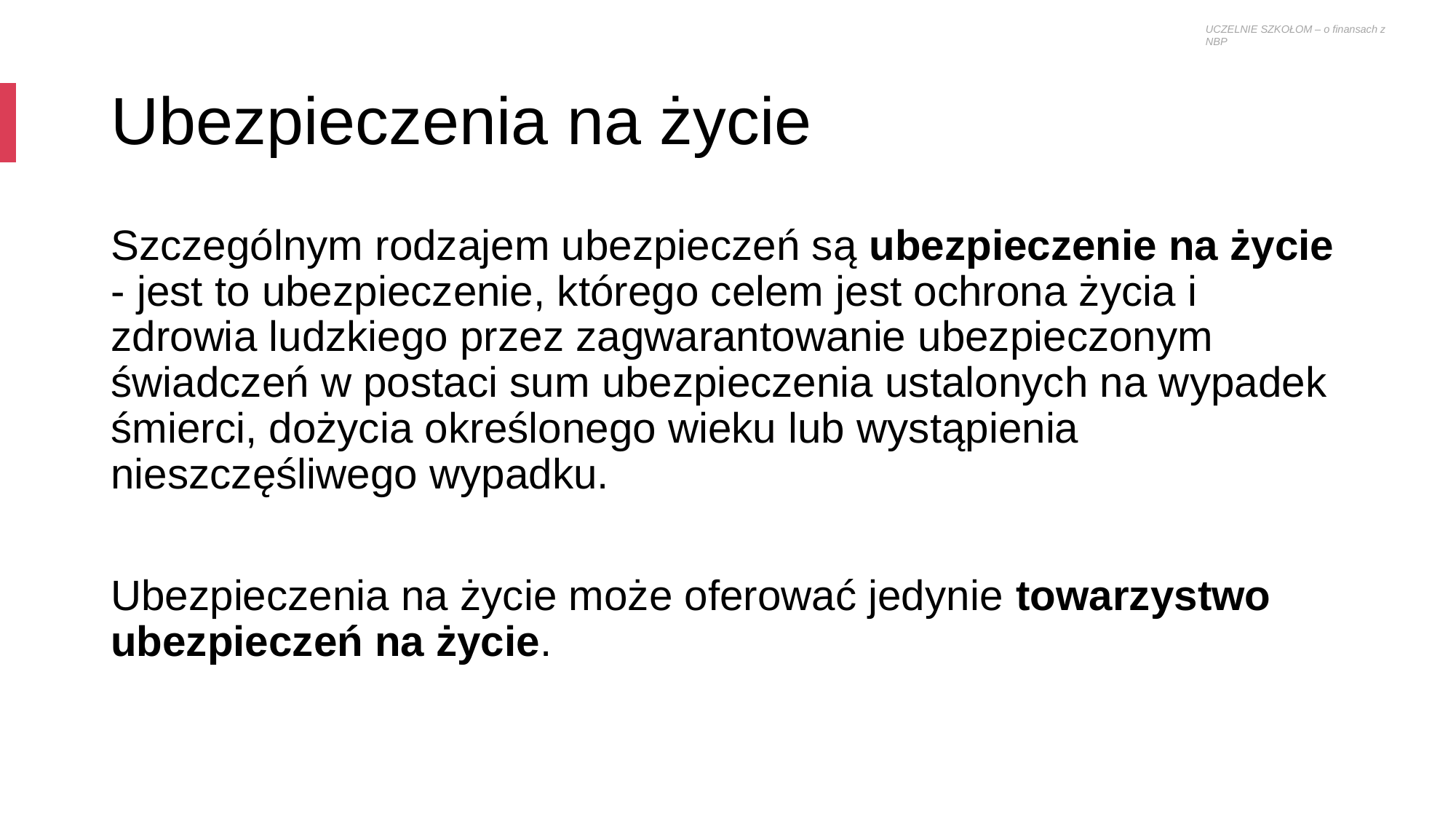

UCZELNIE SZKOŁOM – o finansach z NBP
# Ubezpieczenia na życie

Szczególnym rodzajem ubezpieczeń są ubezpieczenie na życie - jest to ubezpieczenie, którego celem jest ochrona życia i zdrowia ludzkiego przez zagwarantowanie ubezpieczonym świadczeń w postaci sum ubezpieczenia ustalonych na wypadek śmierci, dożycia określonego wieku lub wystąpienia nieszczęśliwego wypadku.

Ubezpieczenia na życie może oferować jedynie towarzystwo ubezpieczeń na życie.